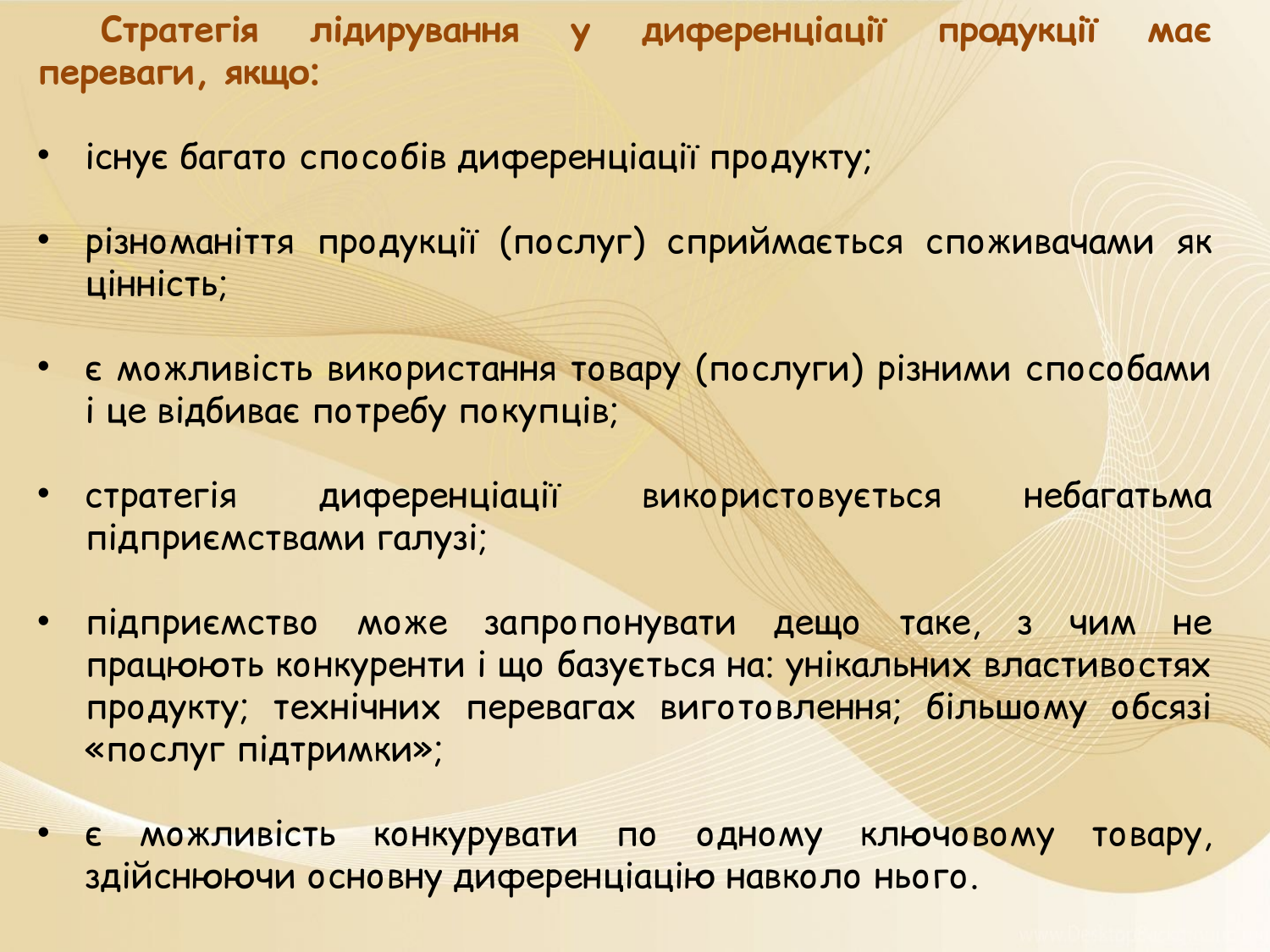

Стратегія лідирування у диференціації продукції має переваги, якщо:

існує багато способів диференціації продукту;

різноманіття продукції (послуг) сприймається споживачами як цінність;

є можливість використання товару (послуги) різними способами і це відбиває потребу покупців;

стратегія диференціації використовується небагатьма підприємствами галузі;

підприємство може запропонувати дещо таке, з чим не працюють конкуренти і що базується на: унікальних властивостях продукту; технічних перевагах виготовлення; більшому обсязі «пос­луг підтримки»;

є можливість конкурувати по одному ключовому товару, здійснюючи основну диференціацію навколо нього.